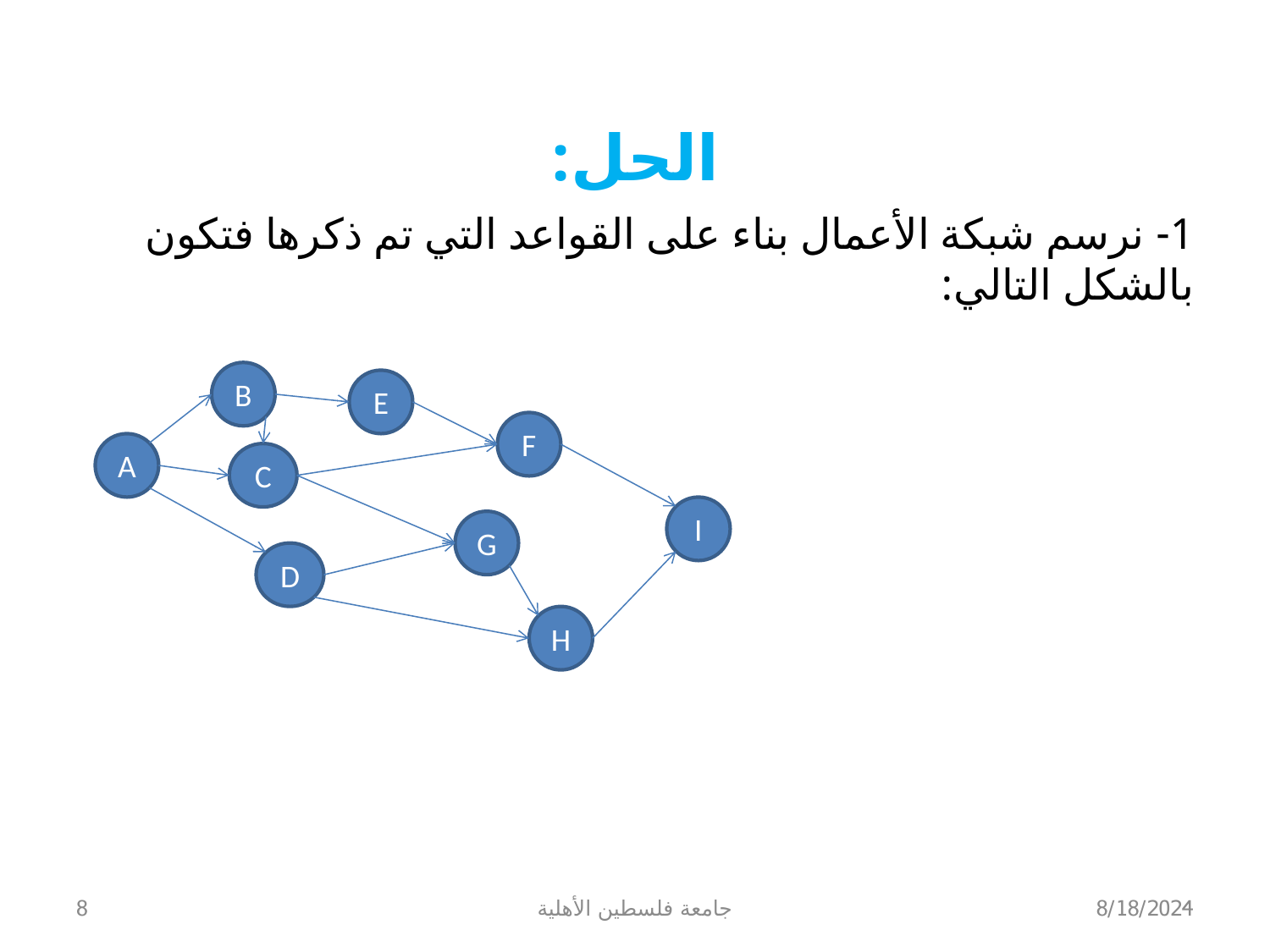

# الحل:
1- نرسم شبكة الأعمال بناء على القواعد التي تم ذكرها فتكون بالشكل التالي:

B
E
F
A
C
I
G
D
H
8
جامعة فلسطين الأهلية
8/18/2024